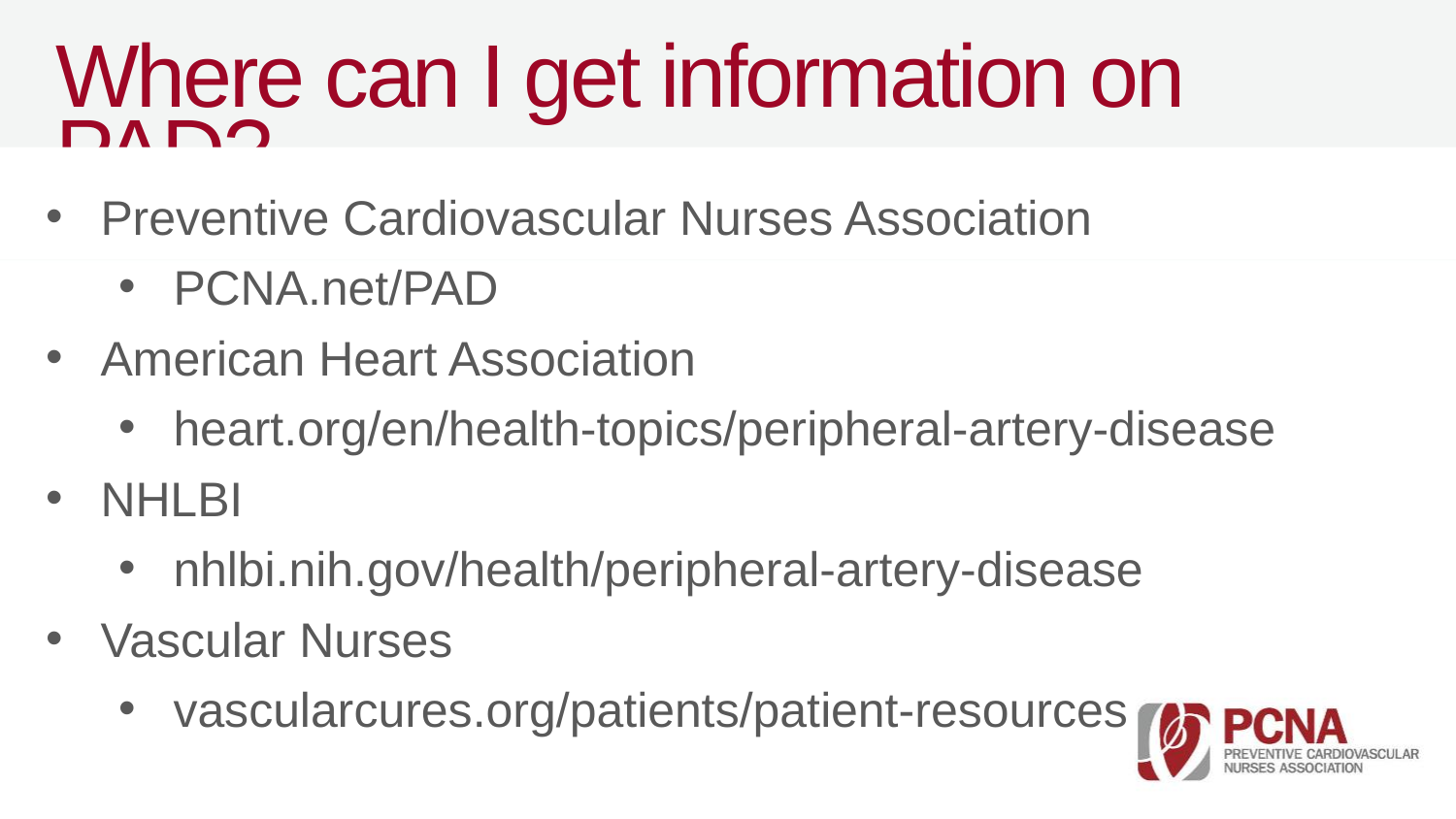

Where can I get information on PAD?

Preventive Cardiovascular Nurses Association
PCNA.net/PAD
American Heart Association
heart.org/en/health-topics/peripheral-artery-disease
NHLBI
nhlbi.nih.gov/health/peripheral-artery-disease
Vascular Nurses
vascularcures.org/patients/patient-resources